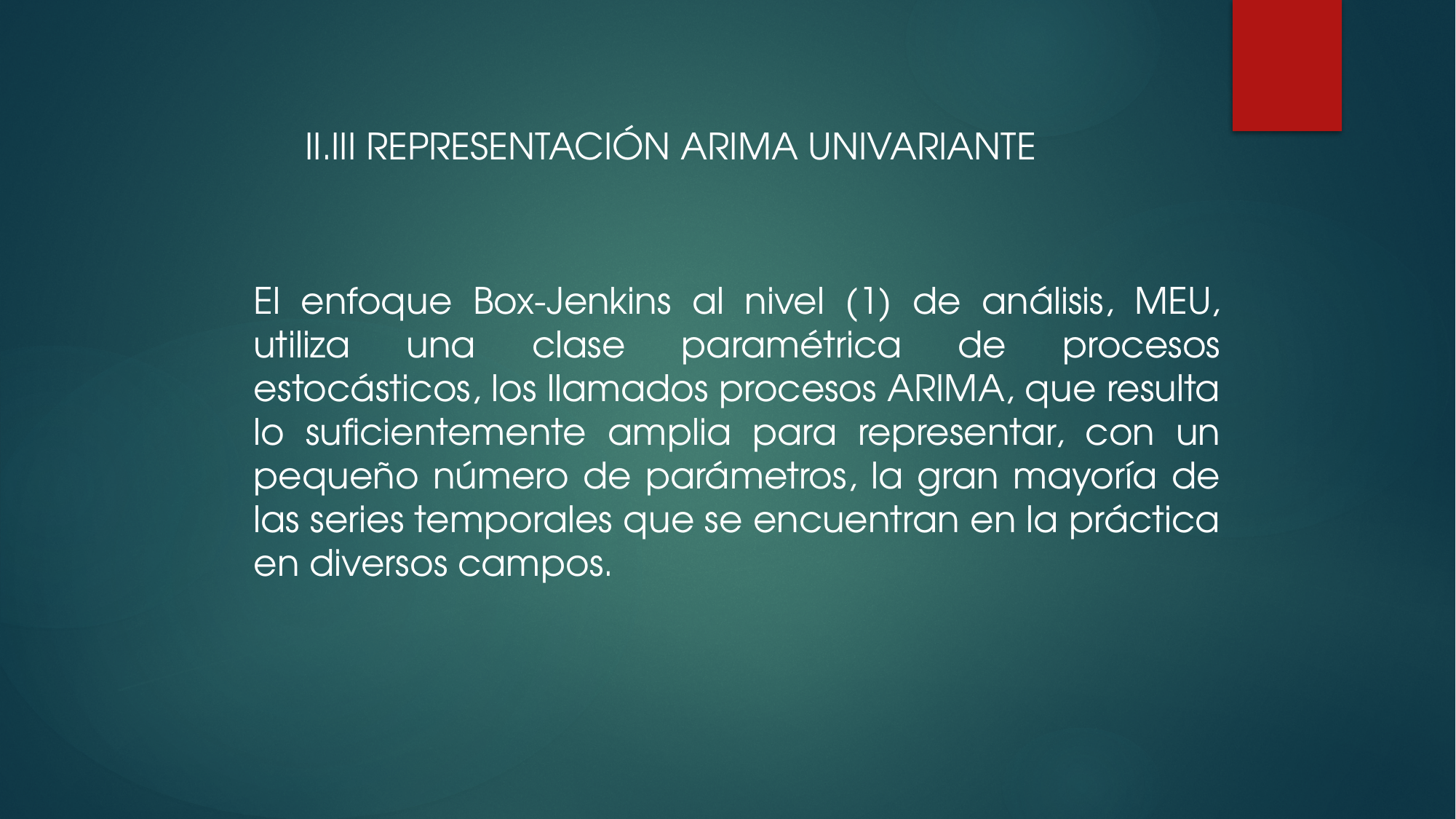

II.III REPRESENTACIÓN ARIMA UNIVARIANTE
El enfoque Box-Jenkins al nivel (1) de análisis, MEU, utiliza una clase paramétrica de procesos estocásticos, los llamados procesos ARIMA, que resulta lo suficientemente amplia para representar, con un pequeño número de parámetros, la gran mayoría de las series temporales que se encuentran en la práctica en diversos campos.